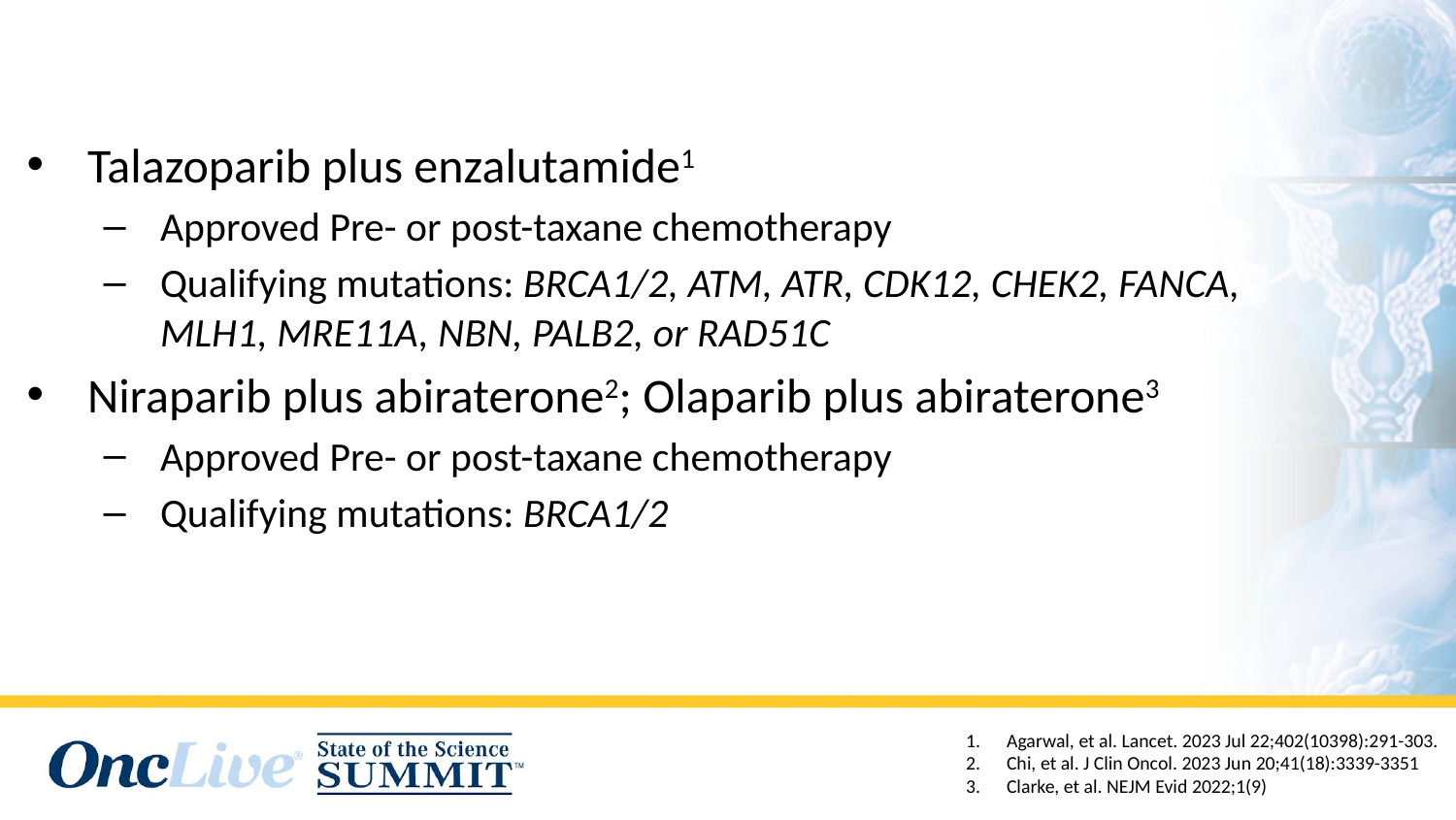

# PARP inhibitors in mCRPC: combination therapy
Talazoparib plus enzalutamide1
Approved Pre- or post-taxane chemotherapy
Qualifying mutations: BRCA1/2, ATM, ATR, CDK12, CHEK2, FANCA, MLH1, MRE11A, NBN, PALB2, or RAD51C
Niraparib plus abiraterone2; Olaparib plus abiraterone3
Approved Pre- or post-taxane chemotherapy
Qualifying mutations: BRCA1/2
Agarwal, et al. Lancet. 2023 Jul 22;402(10398):291-303.
Chi, et al. J Clin Oncol. 2023 Jun 20;41(18):3339-3351
Clarke, et al. NEJM Evid 2022;1(9)